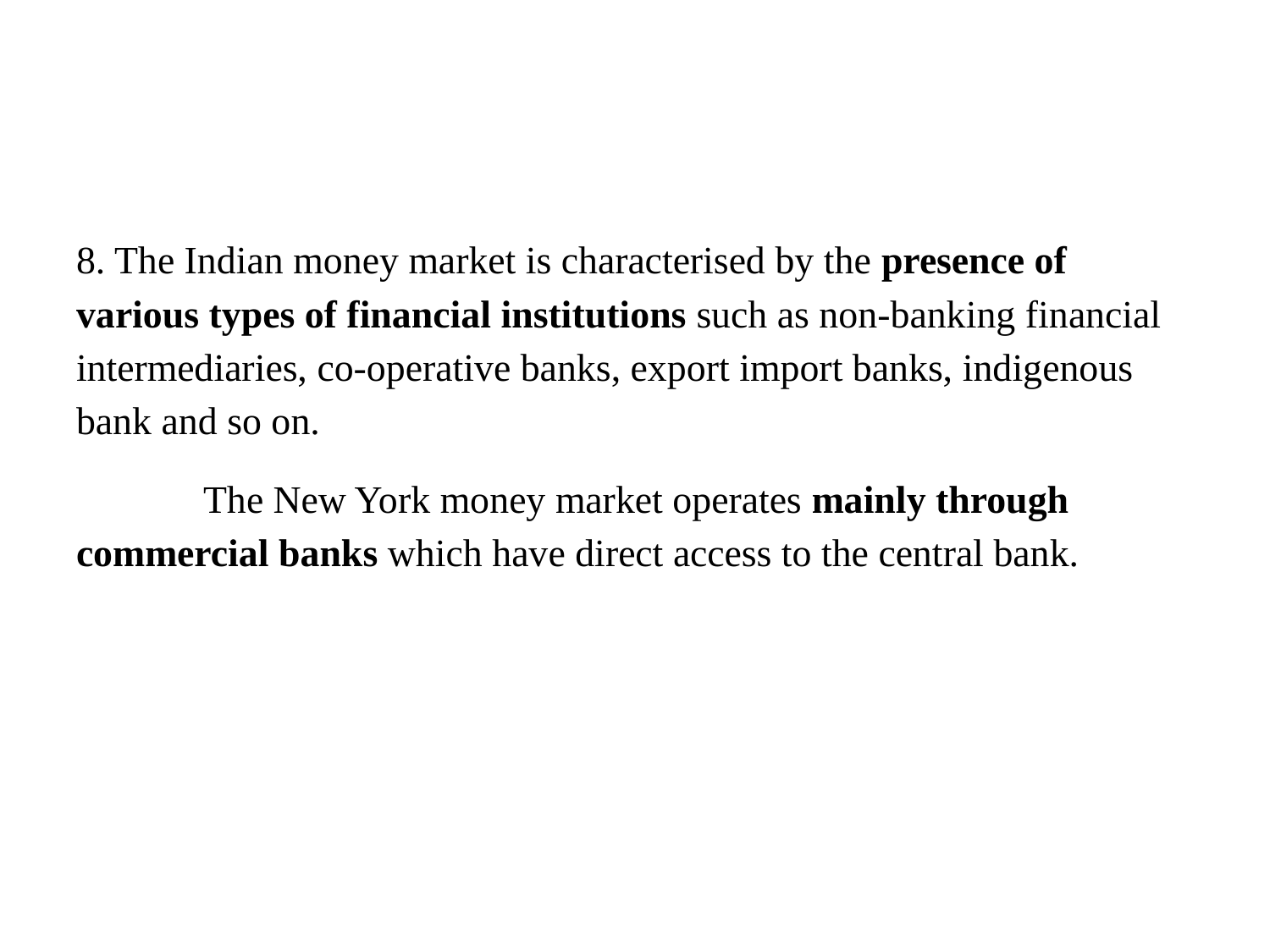

#
8. The Indian money market is characterised by the presence of various types of financial institutions such as non-banking financial intermediaries, co-operative banks, export import banks, indigenous bank and so on.
	The New York money market operates mainly through commercial banks which have direct access to the central bank.